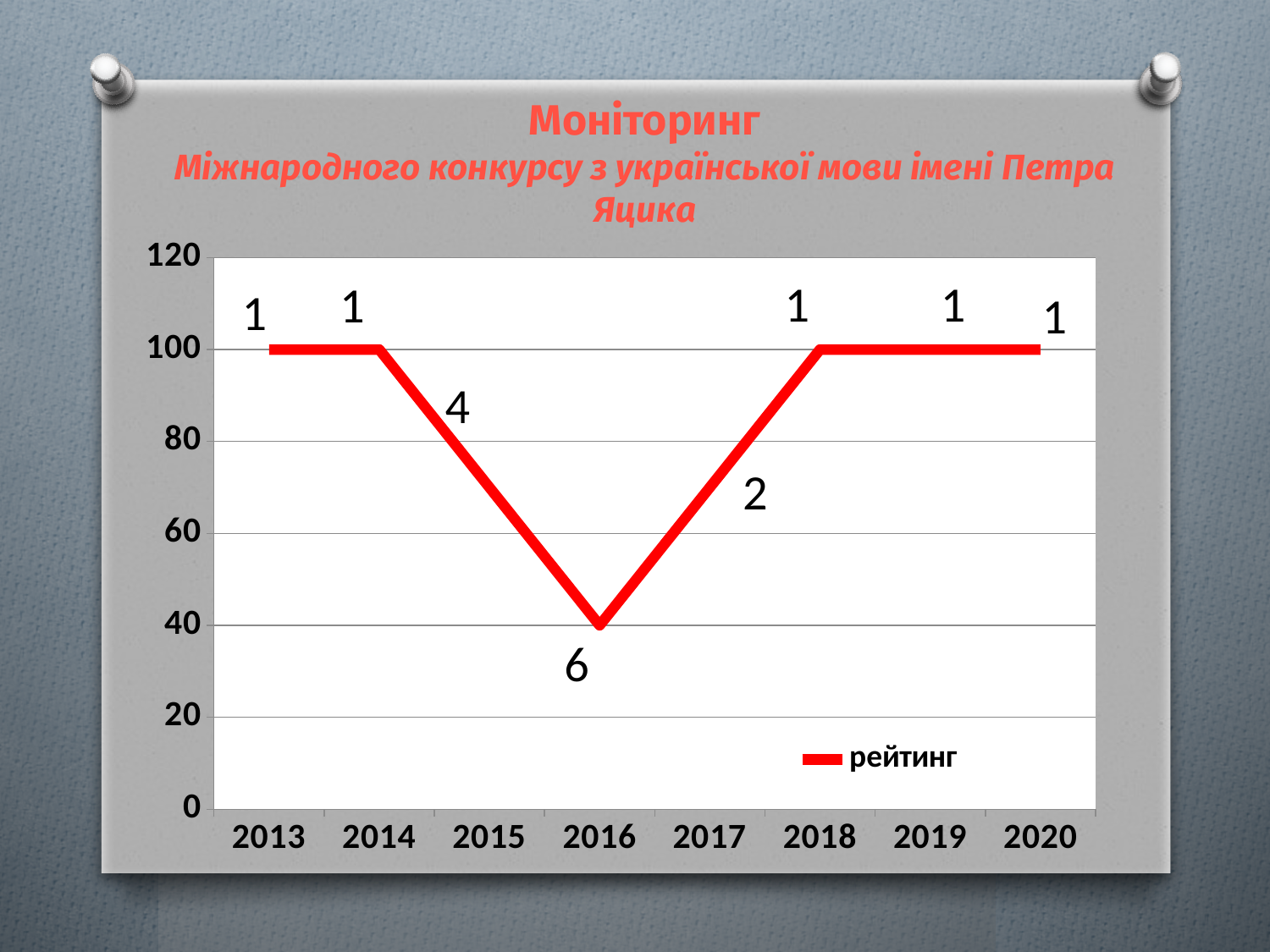

# Моніторинг Міжнародного конкурсу з української мови імені Петра Яцика

### Chart

| Category | рейтинг  |
|---|---|
| 2013 | 100.0 |
| 2014 | 100.0 |
| 2015 | 70.0 |
| 2016 | 40.0 |
| 2017 | 70.0 |
| 2018 | 100.0 |
| 2019 | 100.0 |
| 2020 | 100.0 |